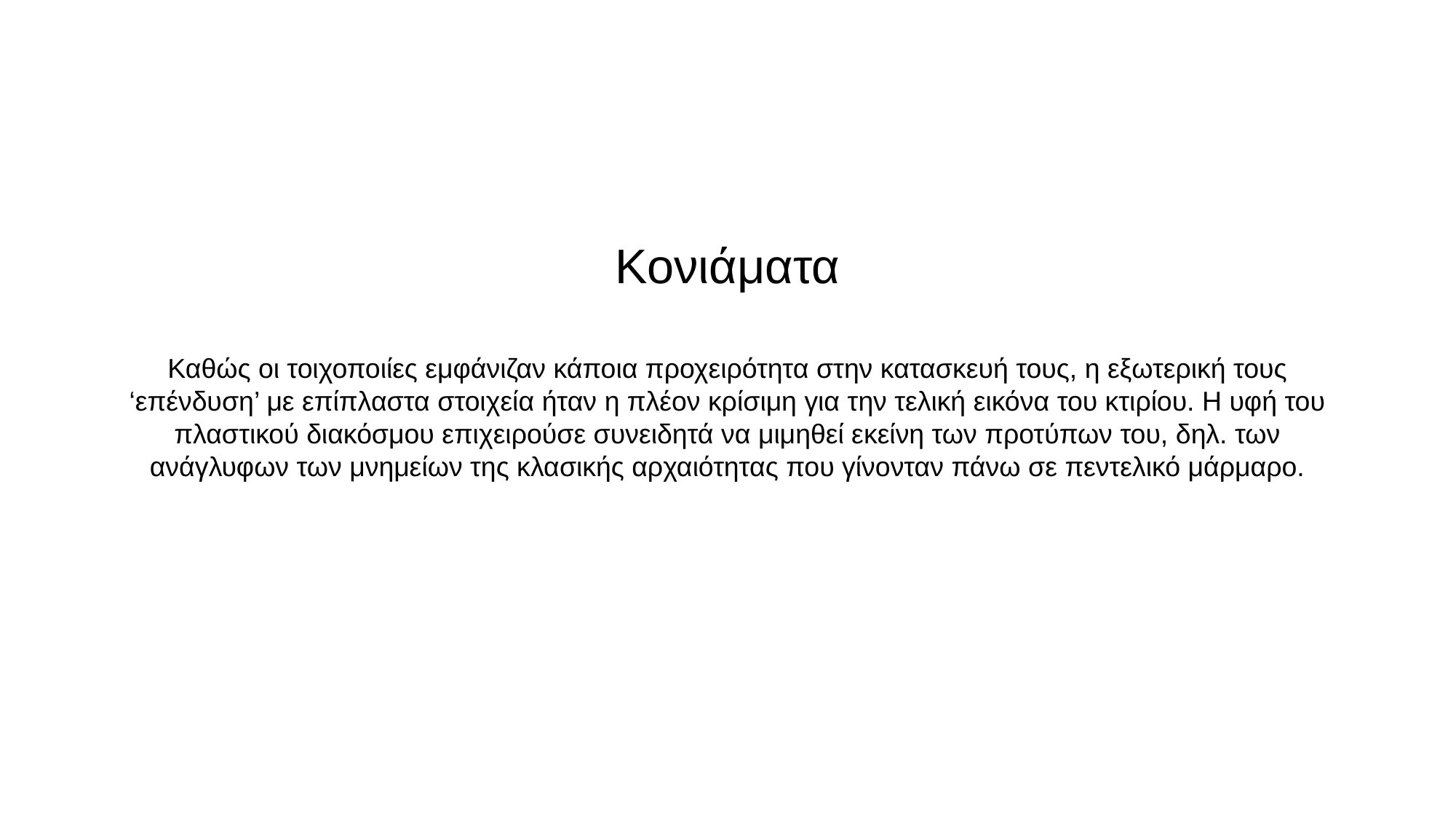

Κονιάματα

Καθώς οι τοιχοποιίες εμφάνιζαν κάποια προχειρότητα στην κατασκευή τους, η εξωτερική τους ‘επένδυση’ με επίπλαστα στοιχεία ήταν η πλέον κρίσιμη για την τελική εικόνα του κτιρίου. Η υφή του πλαστικού διακόσμου επιχειρούσε συνειδητά να μιμηθεί εκείνη των προτύπων του, δηλ. των ανάγλυφων των μνημείων της κλασικής αρχαιότητας που γίνονταν πάνω σε πεντελικό μάρμαρο.